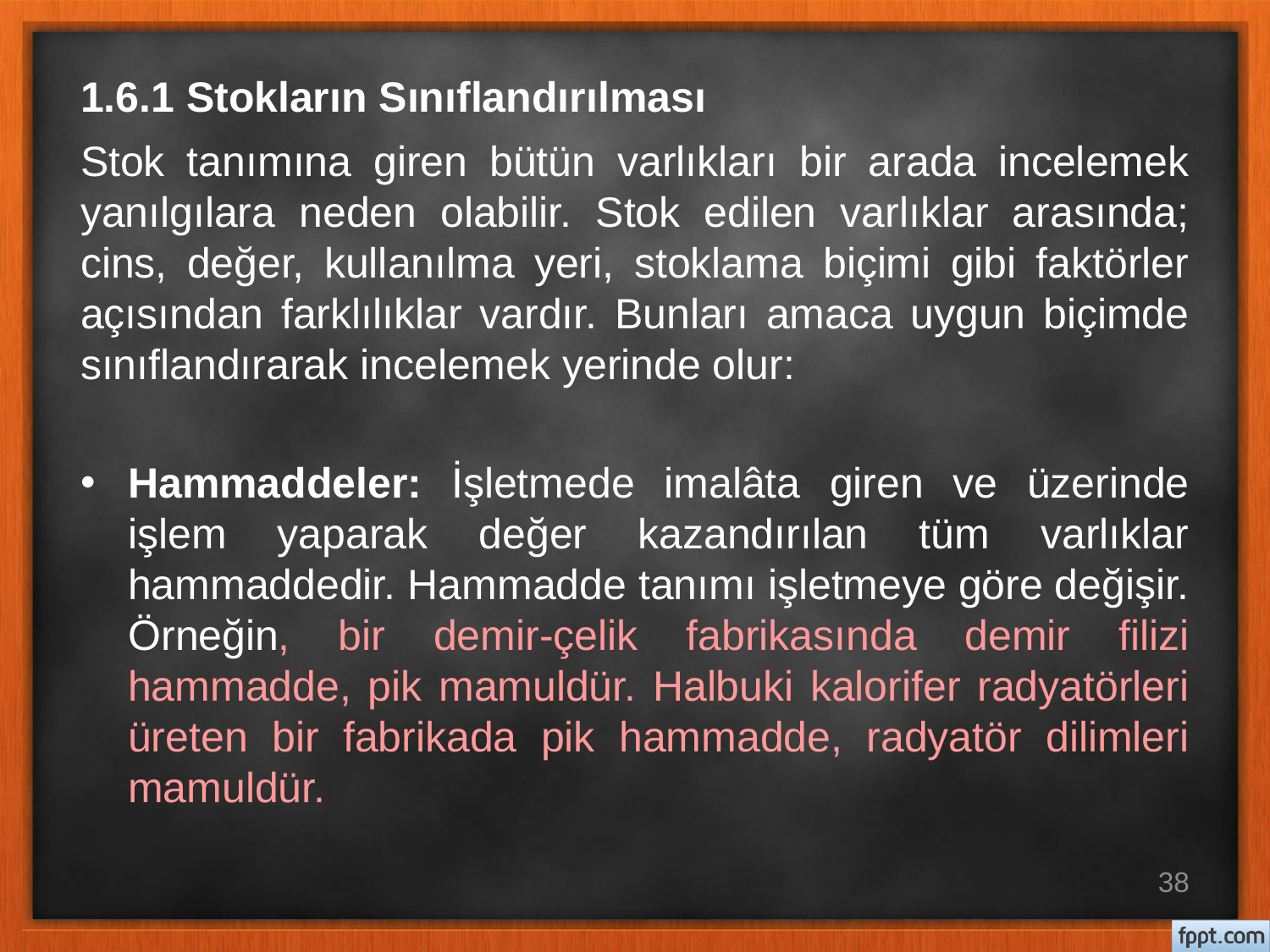

# 1.6.1 Stokların Sınıflandırılması
Stok tanımına giren bütün varlıkları bir arada incelemek yanılgılara neden olabilir. Stok edilen varlıklar arasında; cins, değer, kullanılma yeri, stoklama biçimi gibi faktörler açısından farklılıklar vardır. Bunları amaca uygun biçimde sınıflandırarak incelemek yerinde olur:

Hammaddeler: İşletmede imalâta giren ve üzerinde işlem yaparak değer kazandırılan tüm varlıklar hammaddedir. Hammadde tanımı işletmeye göre değişir. Örneğin, bir demir-çelik fabrikasında demir filizi hammadde, pik mamuldür. Halbuki kalorifer radyatörleri üreten bir fabrikada pik hammadde, radyatör dilimleri mamuldür.

38